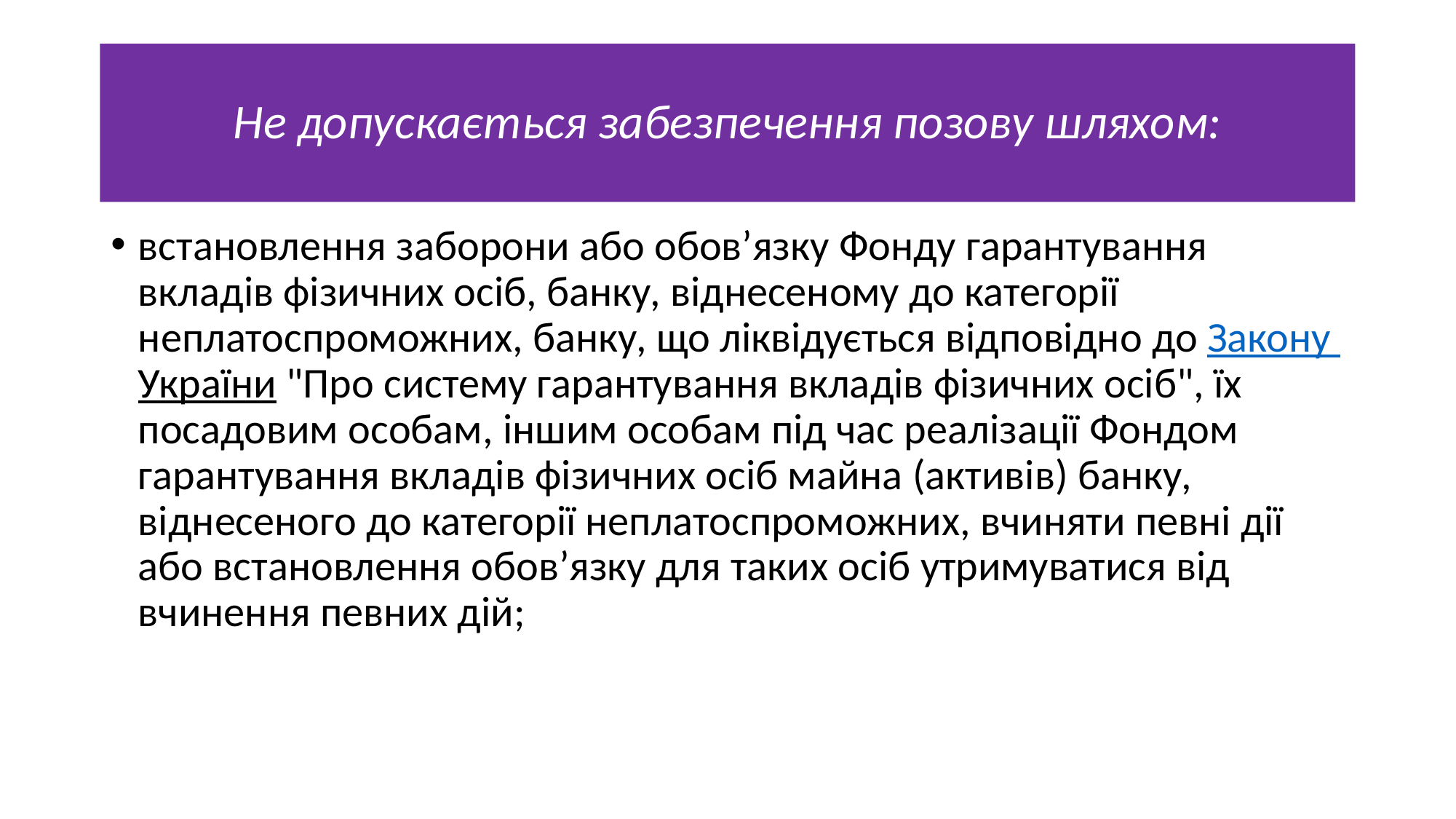

# Не допускається забезпечення позову шляхом:
встановлення заборони або обов’язку Фонду гарантування вкладів фізичних осіб, банку, віднесеному до категорії неплатоспроможних, банку, що ліквідується відповідно до Закону України "Про систему гарантування вкладів фізичних осіб", їх посадовим особам, іншим особам під час реалізації Фондом гарантування вкладів фізичних осіб майна (активів) банку, віднесеного до категорії неплатоспроможних, вчиняти певні дії або встановлення обов’язку для таких осіб утримуватися від вчинення певних дій;